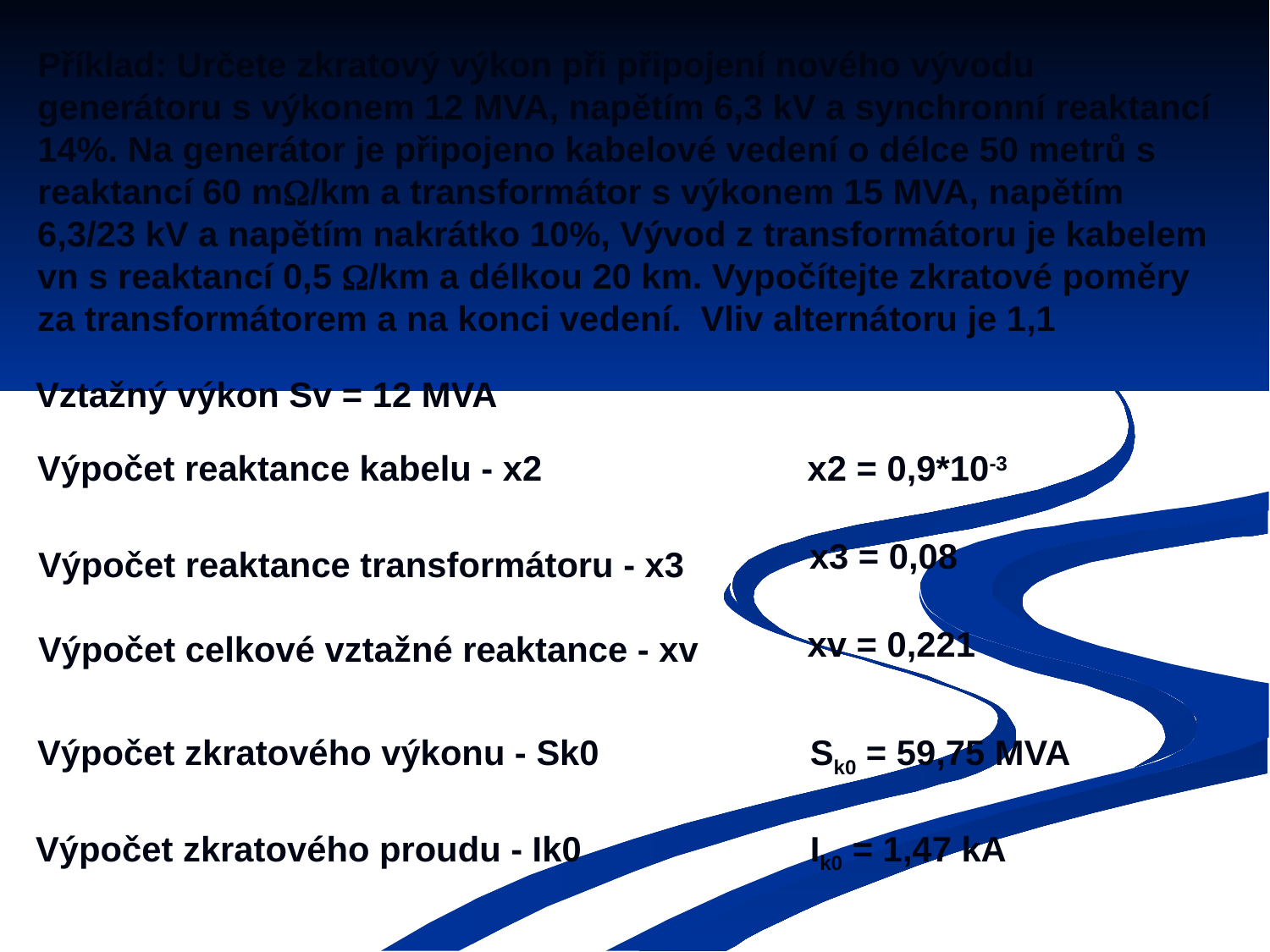

Příklad: Určete zkratový výkon při připojení nového vývodu generátoru s výkonem 12 MVA, napětím 6,3 kV a synchronní reaktancí 14%. Na generátor je připojeno kabelové vedení o délce 50 metrů s reaktancí 60 mΩ/km a transformátor s výkonem 15 MVA, napětím 6,3/23 kV a napětím nakrátko 10%, Vývod z transformátoru je kabelem vn s reaktancí 0,5 Ω/km a délkou 20 km. Vypočítejte zkratové poměry za transformátorem a na konci vedení.  Vliv alternátoru je 1,1
Vztažný výkon Sv = 12 MVA
Výpočet reaktance kabelu - x2
x2 = 0,9*10-3
x3 = 0,08
Výpočet reaktance transformátoru - x3
xv = 0,221
Výpočet celkové vztažné reaktance - xv
Výpočet zkratového výkonu - Sk0
Sk0 = 59,75 MVA
Ik0 = 1,47 kA
Výpočet zkratového proudu - Ik0